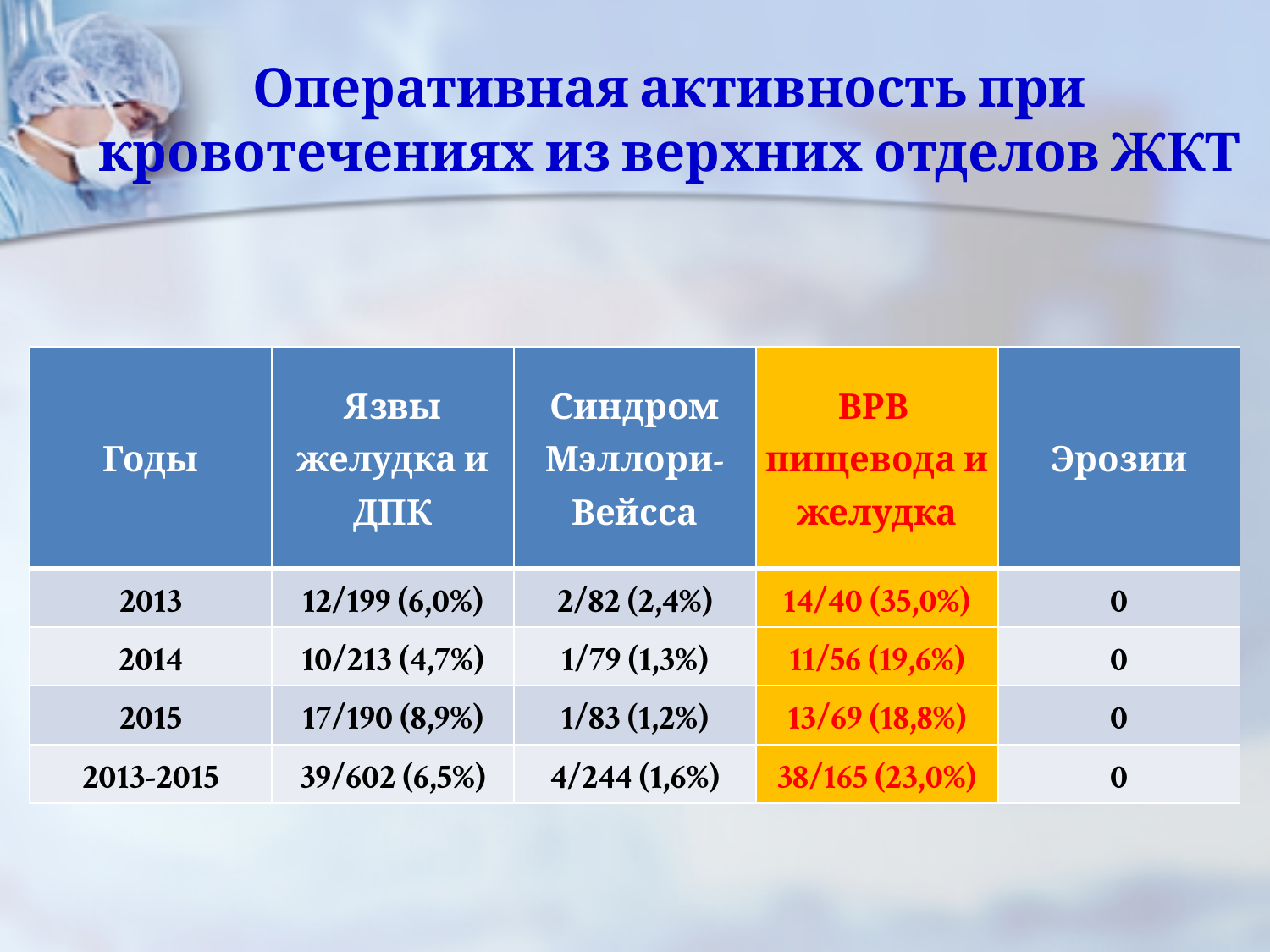

# Оперативная активность при кровотечениях из верхних отделов ЖКТ
| Годы | Язвы желудка и ДПК | Синдром Мэллори-Вейсса | ВРВ пищевода и желудка | Эрозии |
| --- | --- | --- | --- | --- |
| 2013 | 12/199 (6,0%) | 2/82 (2,4%) | 14/40 (35,0%) | 0 |
| 2014 | 10/213 (4,7%) | 1/79 (1,3%) | 11/56 (19,6%) | 0 |
| 2015 | 17/190 (8,9%) | 1/83 (1,2%) | 13/69 (18,8%) | 0 |
| 2013-2015 | 39/602 (6,5%) | 4/244 (1,6%) | 38/165 (23,0%) | 0 |